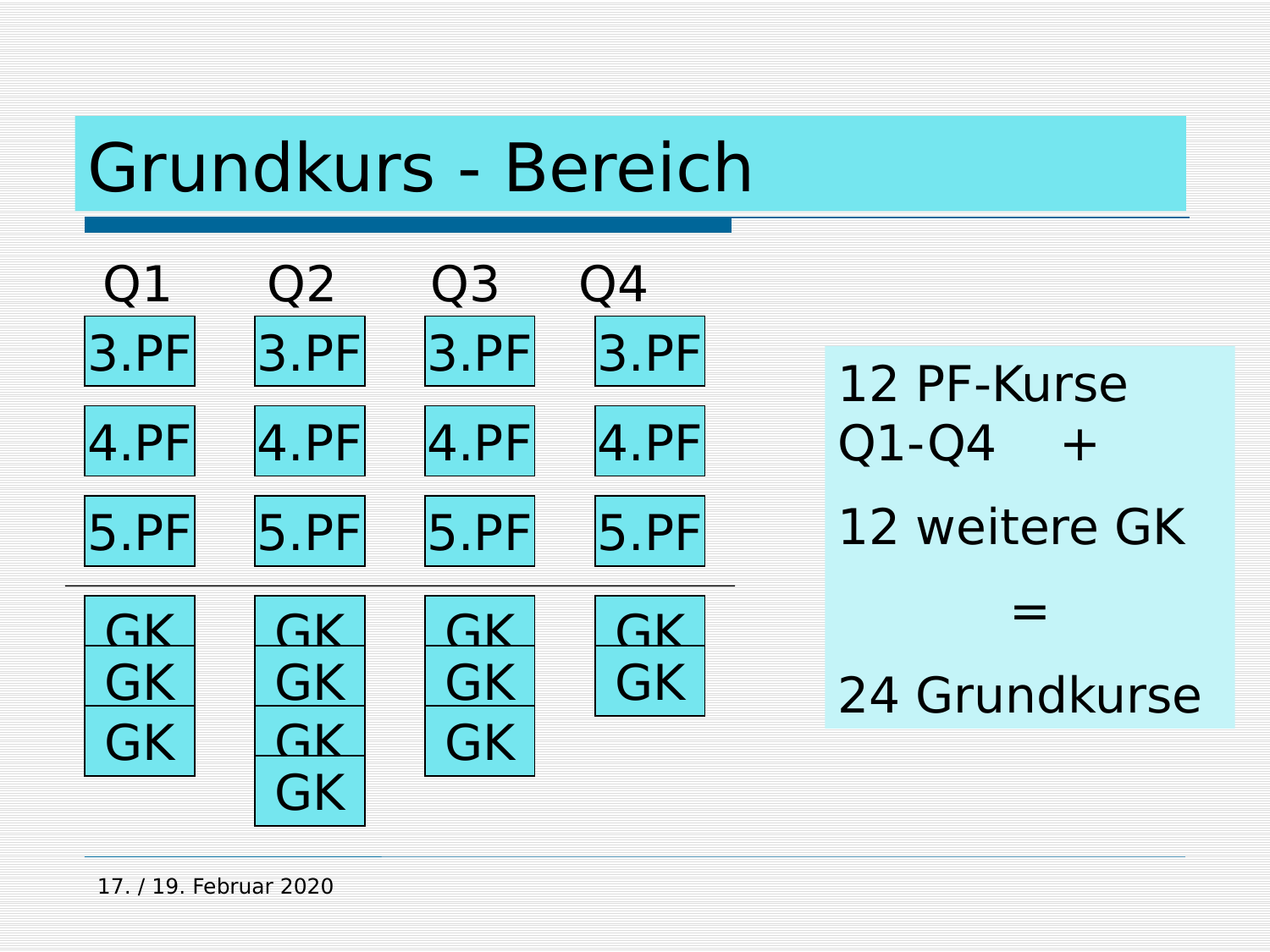

Grundkurs - Bereich
 Q1      Q2      Q3     Q4
3.PF
3.PF
3.PF
3.PF
12 PF-Kurse Q1-Q4    +
12 weitere GK
=
24 Grundkurse
4.PF
4.PF
4.PF
4.PF
5.PF
5.PF
5.PF
5.PF

GK
GK
GK
GK
GK
GK
GK
GK
GK
GK
GK
GK
17. / 19. Februar 2020